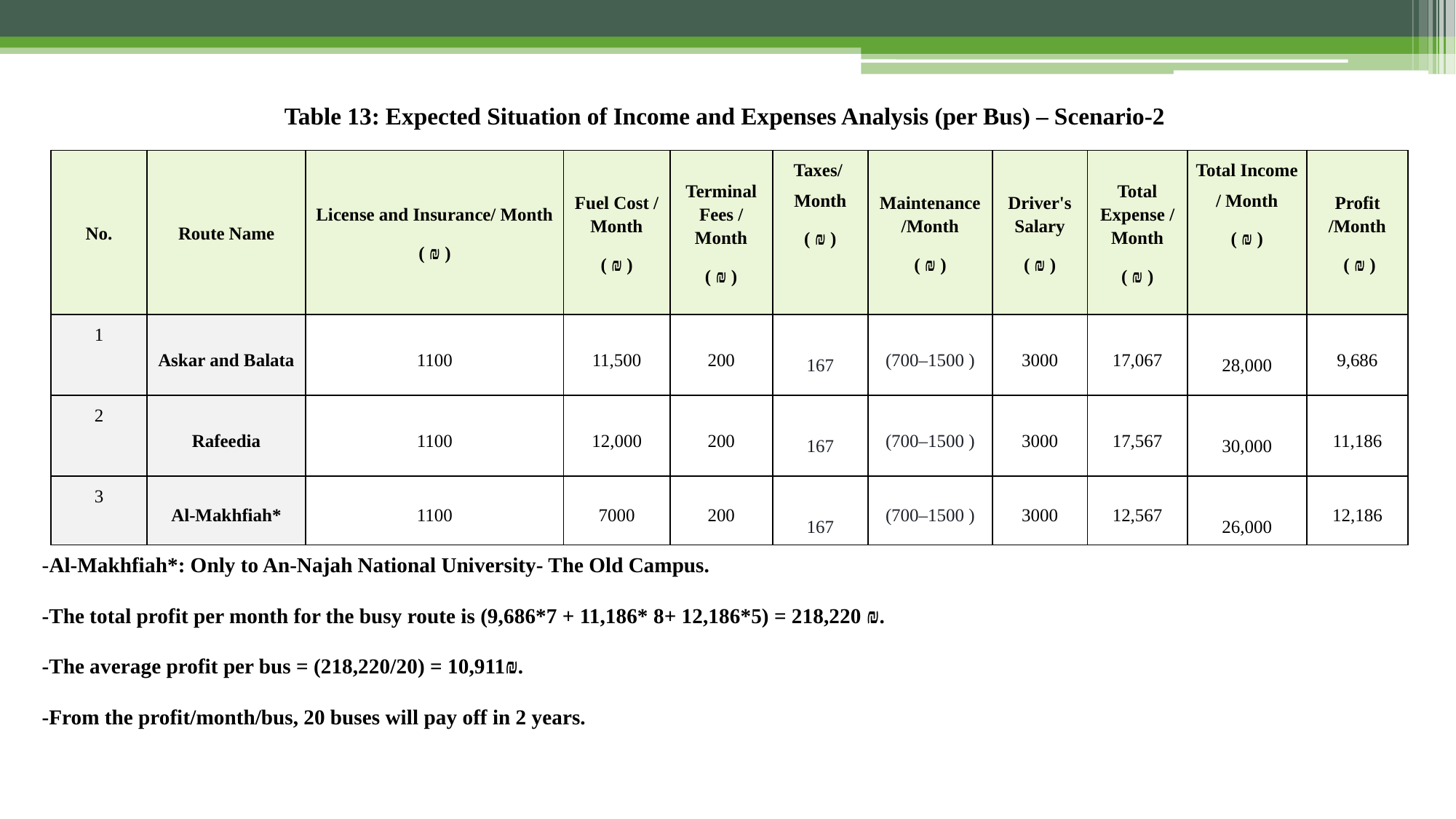

Table 13: Expected Situation of Income and Expenses Analysis (per Bus) – Scenario-2
| No. | Route Name | License and Insurance/ Month ( ₪ ) | Fuel Cost / Month ( ₪ ) | Terminal Fees / Month ( ₪ ) | Taxes/ Month ( ₪ ) | Maintenance /Month ( ₪ ) | Driver's Salary ( ₪ ) | Total Expense / Month ( ₪ ) | Total Income / Month ( ₪ ) | Profit /Month ( ₪ ) |
| --- | --- | --- | --- | --- | --- | --- | --- | --- | --- | --- |
| 1 | Askar and Balata | 1100 | 11,500 | 200 | 167 | (700–1500 ) | 3000 | 17,067 | 28,000 | 9,686 |
| 2 | Rafeedia | 1100 | 12,000 | 200 | 167 | (700–1500 ) | 3000 | 17,567 | 30,000 | 11,186 |
| 3 | Al-Makhfiah\* | 1100 | 7000 | 200 | 167 | (700–1500 ) | 3000 | 12,567 | 26,000 | 12,186 |
-Al-Makhfiah*: Only to An-Najah National University- The Old Campus.

-The total profit per month for the busy route is (9,686*7 + 11,186* 8+ 12,186*5) = 218,220 ₪.

-The average profit per bus = (218,220/20) = 10,911₪.

-From the profit/month/bus, 20 buses will pay off in 2 years.